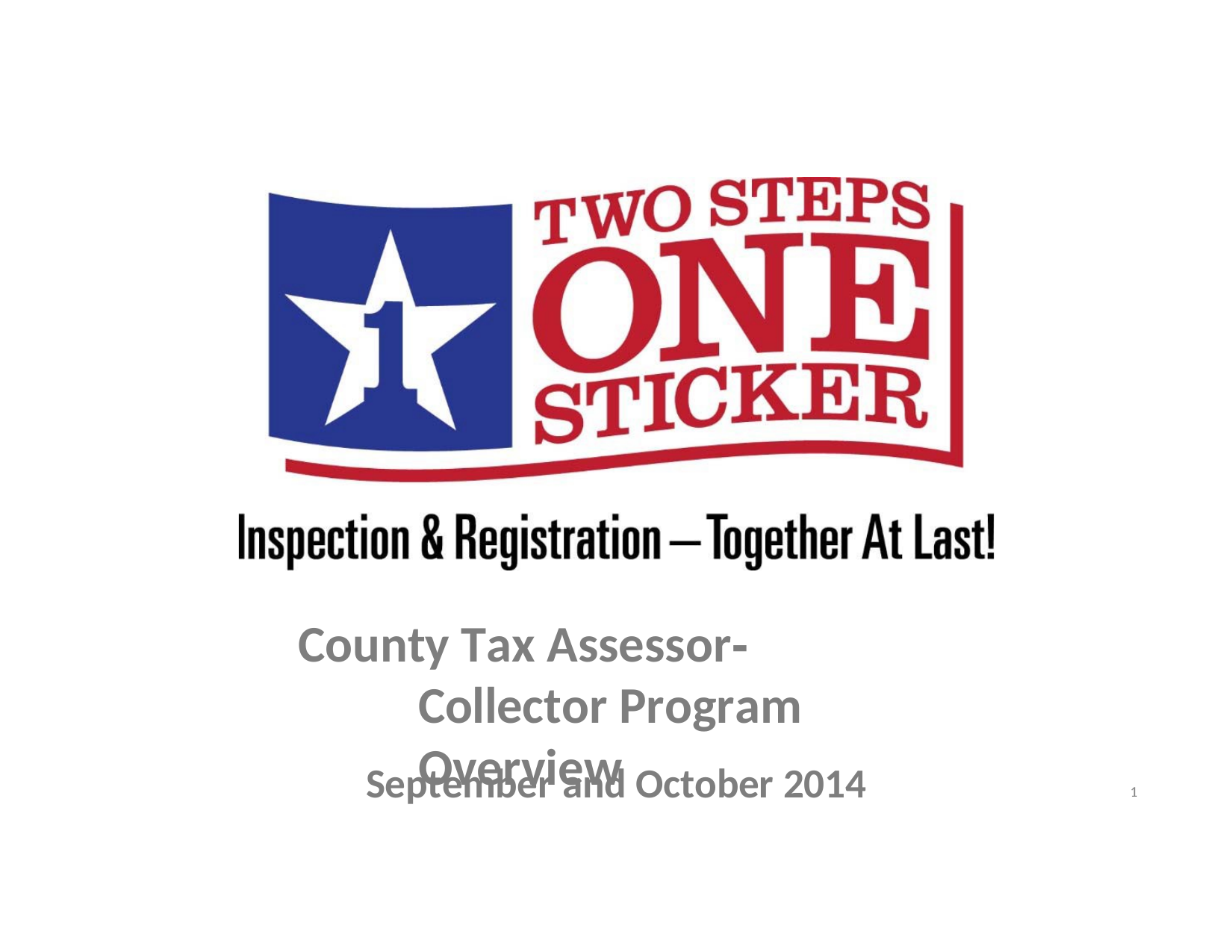

County Tax Assessor‐Collector Program Overview
September and October 2014
1